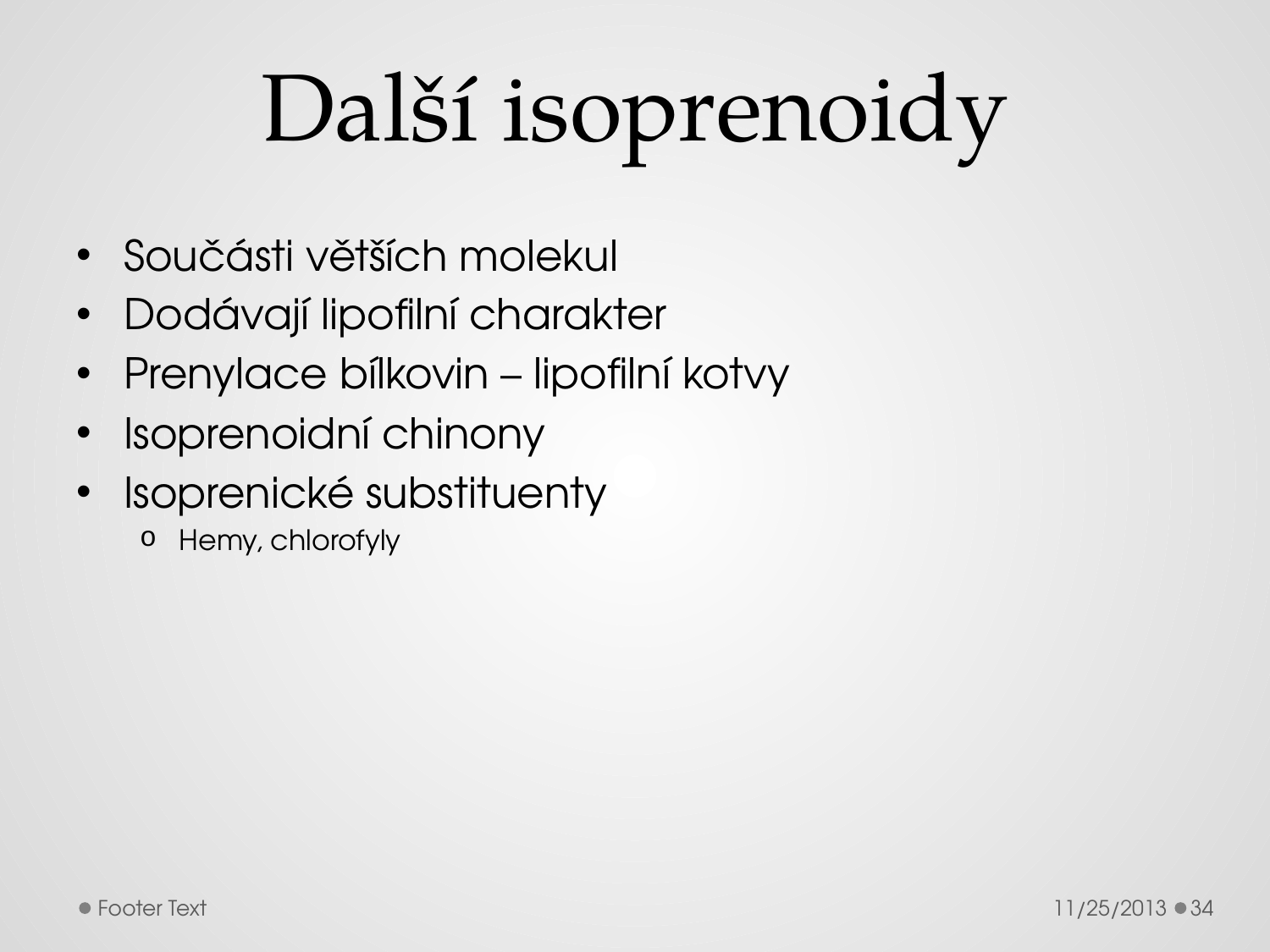

# Další isoprenoidy
Součásti větších molekul
Dodávají lipofilní charakter
Prenylace bílkovin – lipofilní kotvy
Isoprenoidní chinony
Isoprenické substituenty
Hemy, chlorofyly

Footer Text
11/25/2013
34